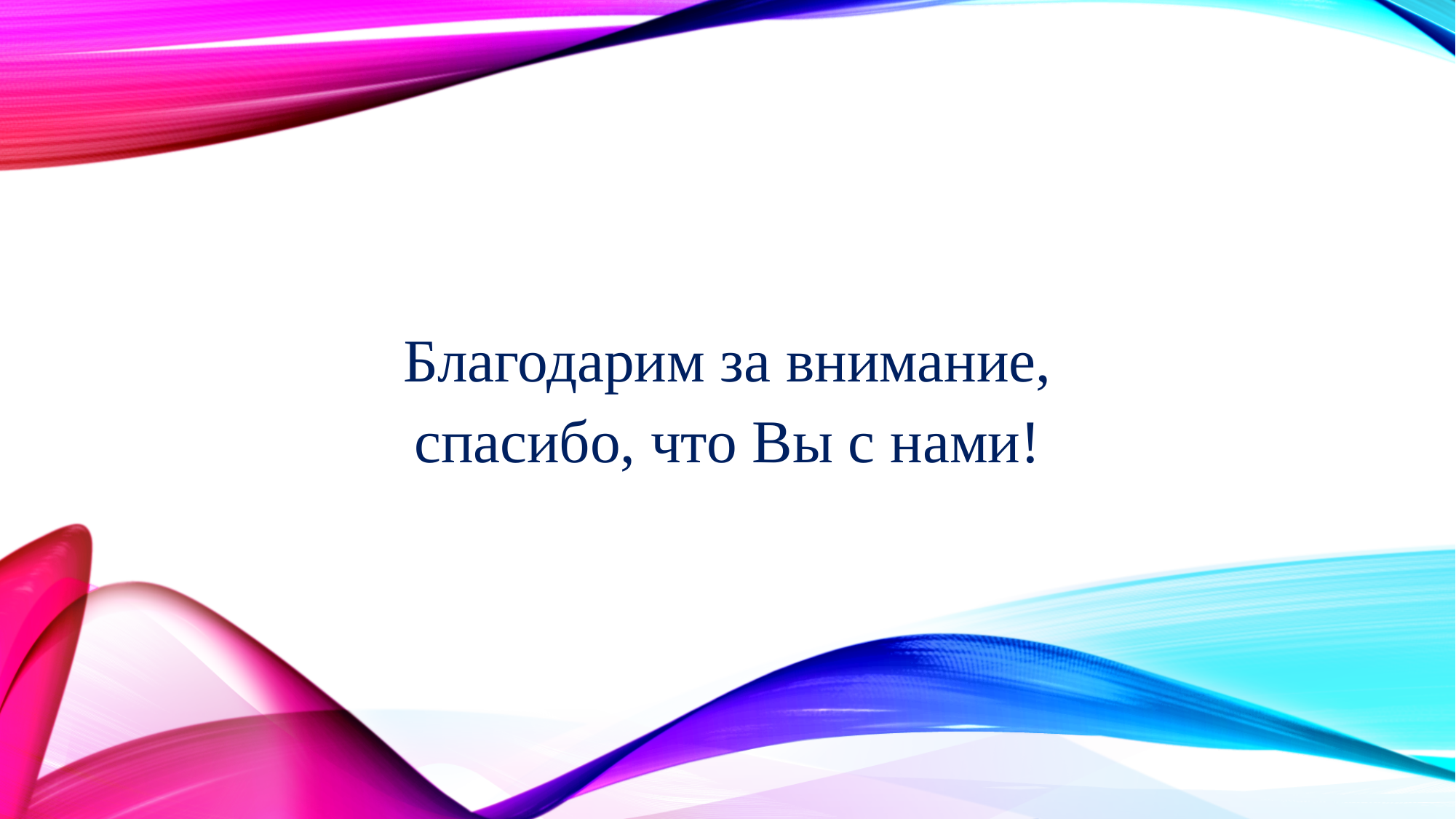

Благодарим за внимание,
спасибо, что Вы с нами!